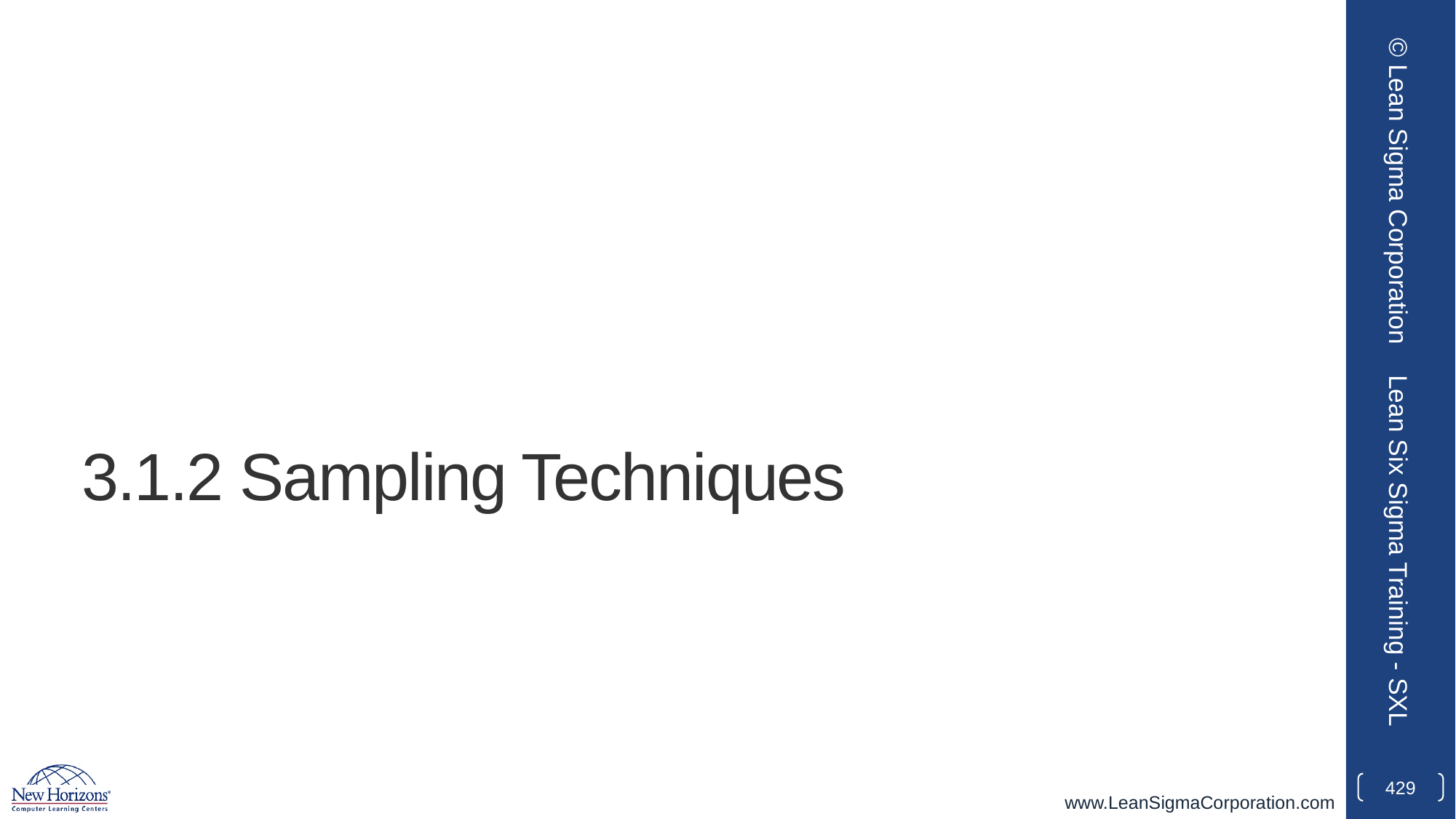

© Lean Sigma Corporation
# 3.1.2 Sampling Techniques
Lean Six Sigma Training - SXL
429